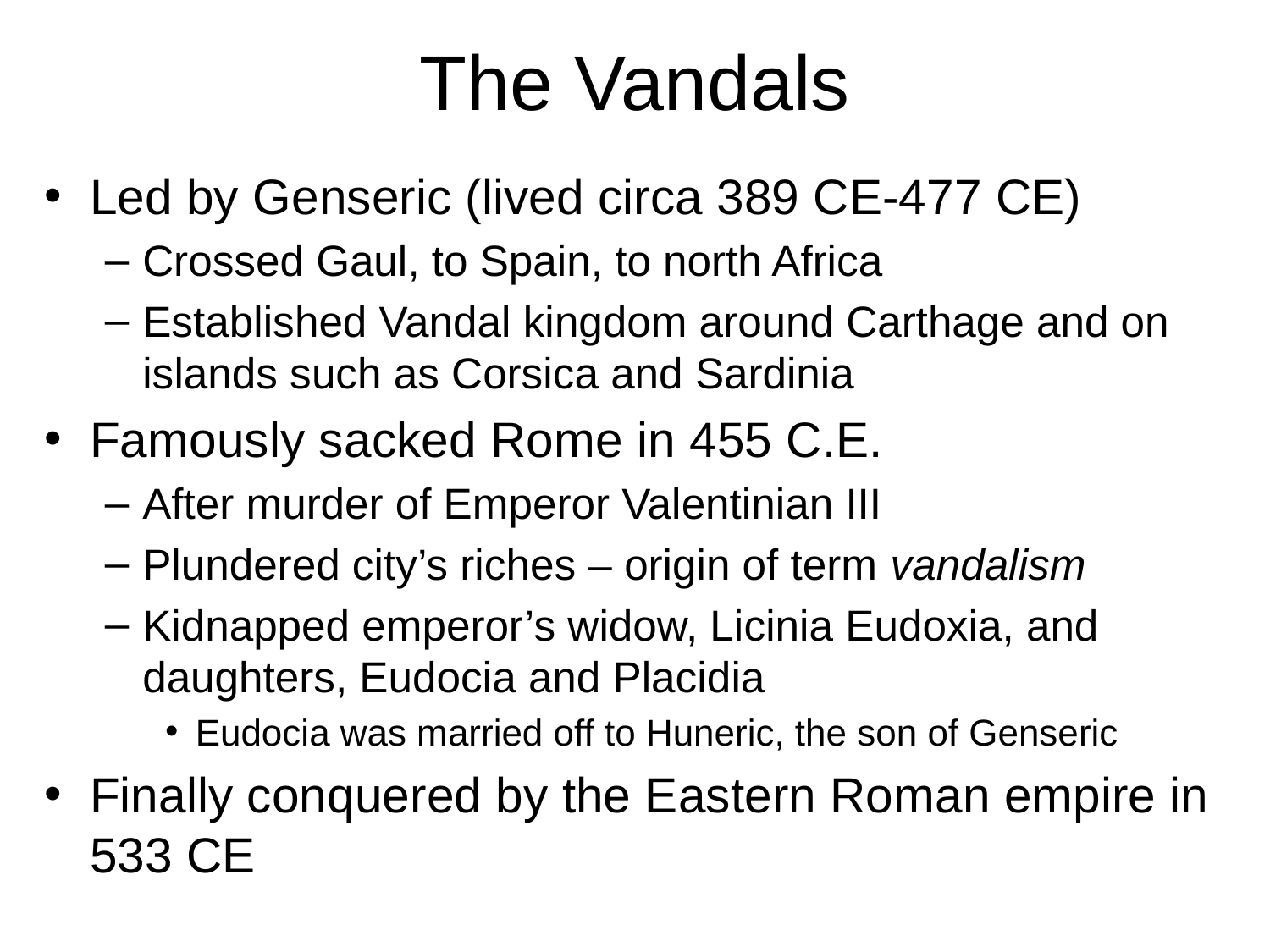

# The Vandals
Led by Genseric (lived circa 389 CE-477 CE)
Crossed Gaul, to Spain, to north Africa
Established Vandal kingdom around Carthage and on islands such as Corsica and Sardinia
Famously sacked Rome in 455 C.E.
After murder of Emperor Valentinian III
Plundered city’s riches – origin of term vandalism
Kidnapped emperor’s widow, Licinia Eudoxia, and daughters, Eudocia and Placidia
Eudocia was married off to Huneric, the son of Genseric
Finally conquered by the Eastern Roman empire in 533 CE